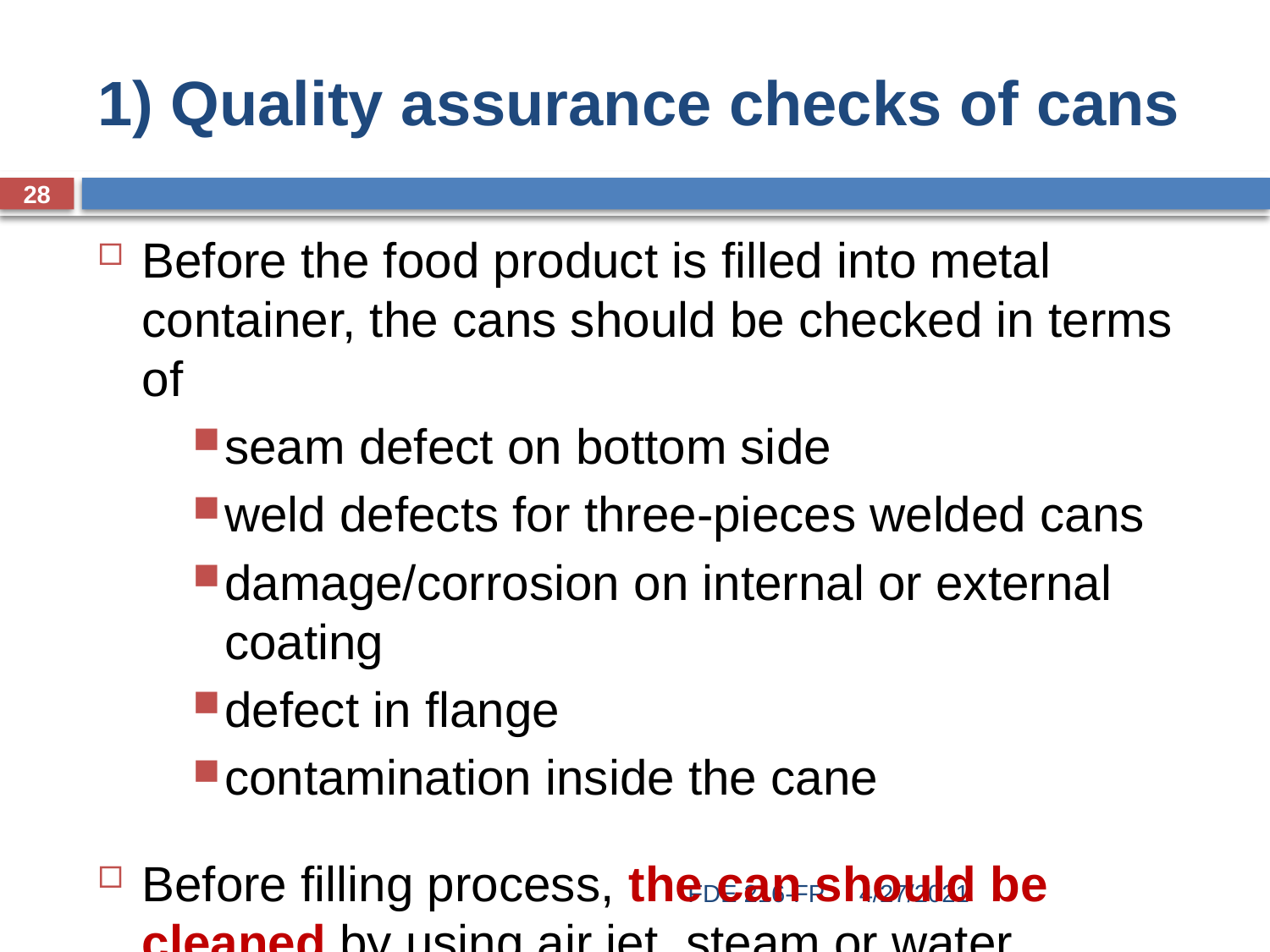

# 1) Quality assurance checks of cans
28
Before the food product is filled into metal container, the cans should be checked in terms of
seam defect on bottom side
weld defects for three-pieces welded cans
damage/corrosion on internal or external coating
defect in flange
contamination inside the cane

Before filling process, the can should be cleaned by using air jet, steam or water

FDE 216-FP
4/27/2021